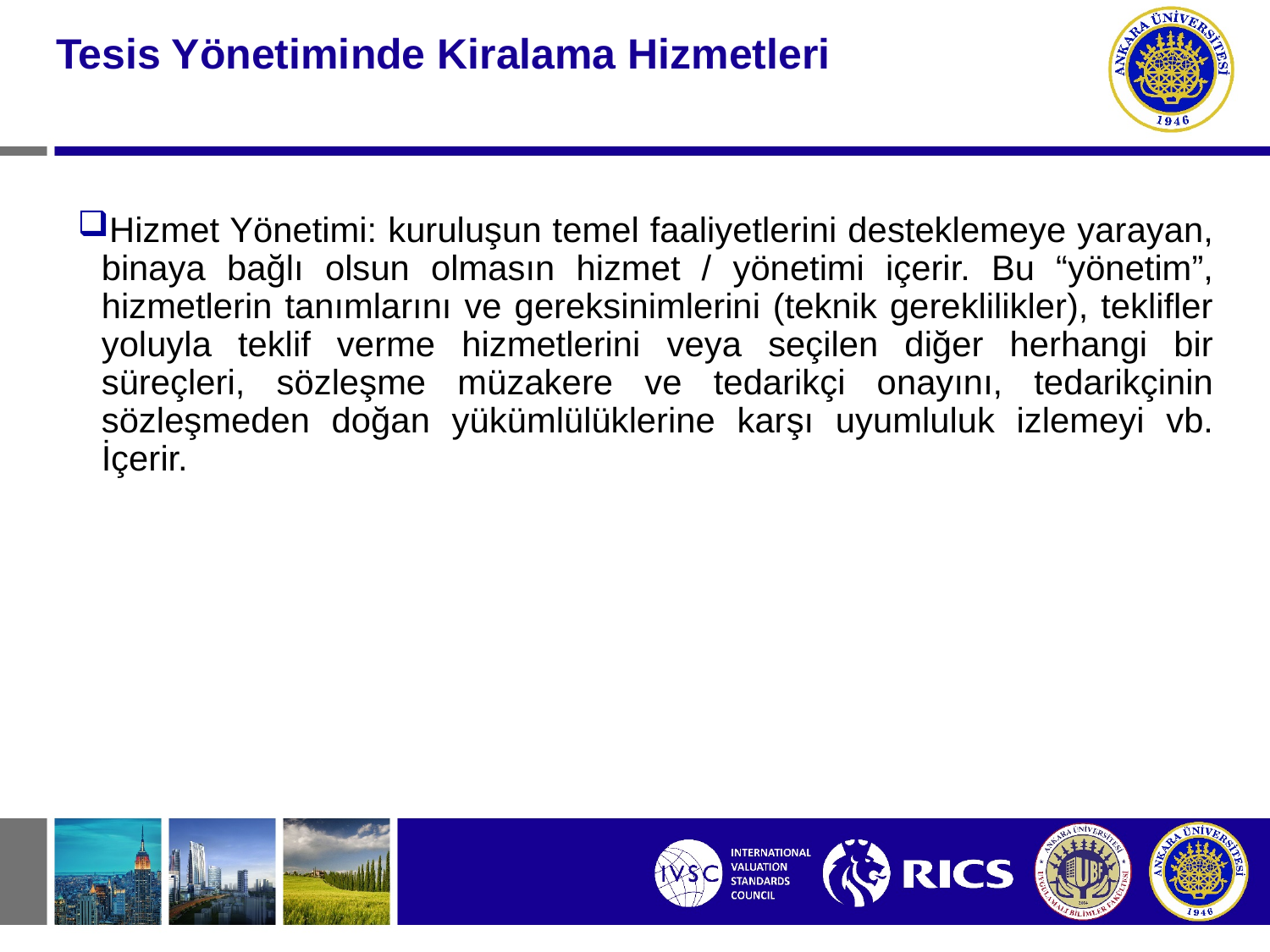

#
Tesis Yönetiminde Kiralama Hizmetleri
Hizmet Yönetimi: kuruluşun temel faaliyetlerini desteklemeye yarayan, binaya bağlı olsun olmasın hizmet / yönetimi içerir. Bu “yönetim”, hizmetlerin tanımlarını ve gereksinimlerini (teknik gereklilikler), teklifler yoluyla teklif verme hizmetlerini veya seçilen diğer herhangi bir süreçleri, sözleşme müzakere ve tedarikçi onayını, tedarikçinin sözleşmeden doğan yükümlülüklerine karşı uyumluluk izlemeyi vb. İçerir.